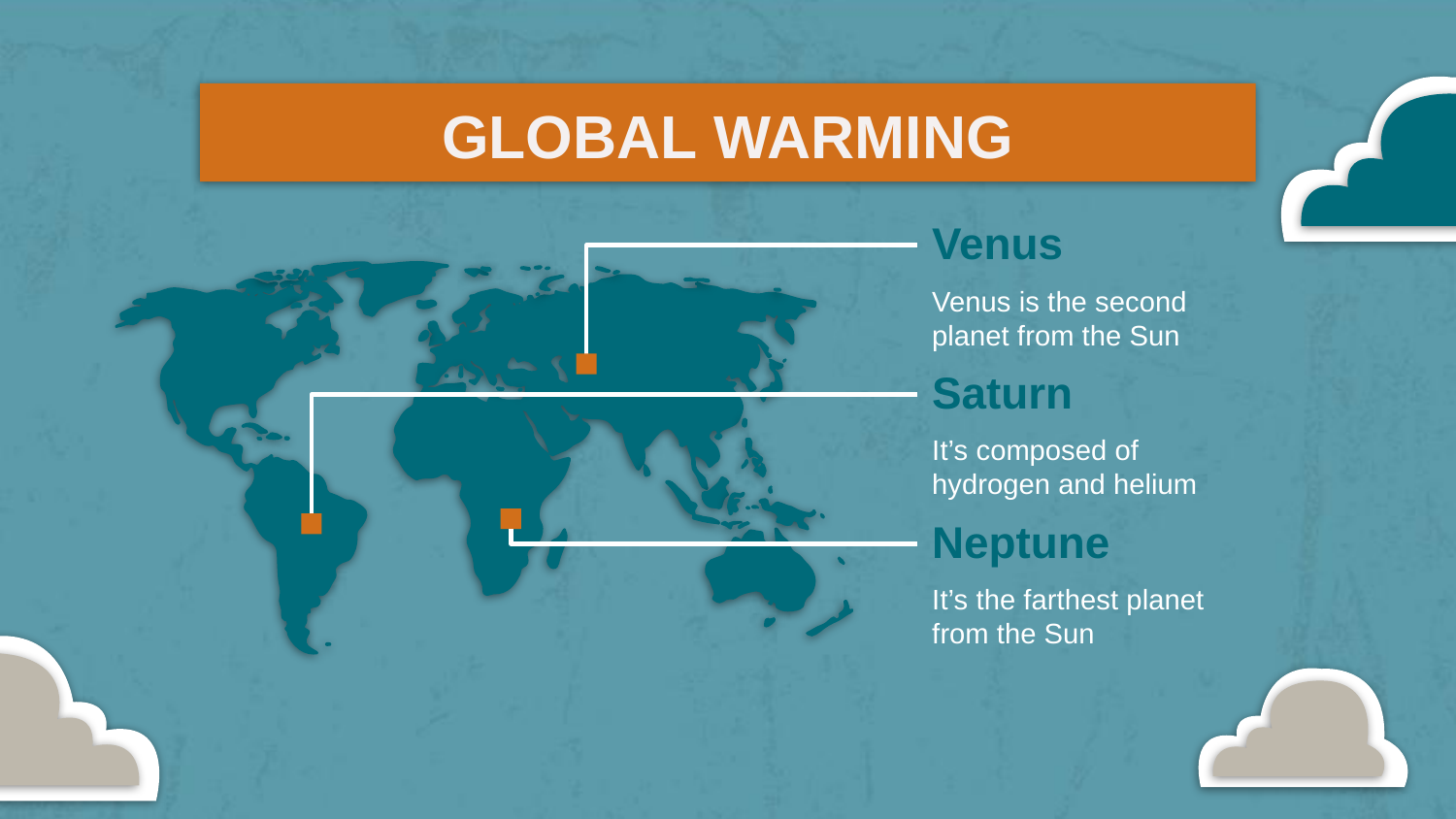

# GLOBAL WARMING
Venus

Venus is the second planet from the Sun

Saturn
It’s composed of hydrogen and helium
Neptune

It’s the farthest planet from the Sun